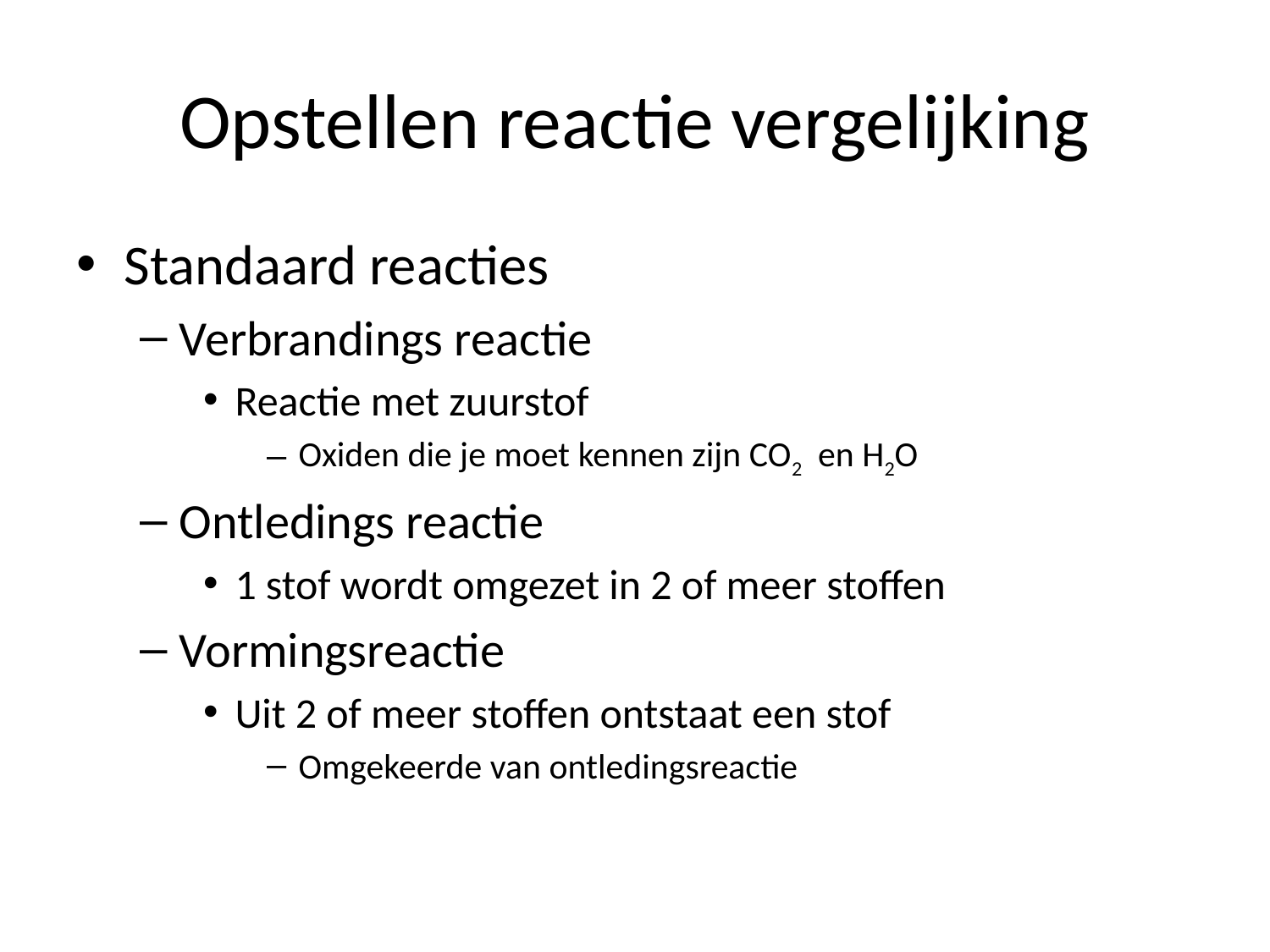

# Opstellen reactie vergelijking
Standaard reacties
Verbrandings reactie
Reactie met zuurstof
Oxiden die je moet kennen zijn CO2  en H2O
Ontledings reactie
1 stof wordt omgezet in 2 of meer stoffen
Vormingsreactie
Uit 2 of meer stoffen ontstaat een stof
Omgekeerde van ontledingsreactie